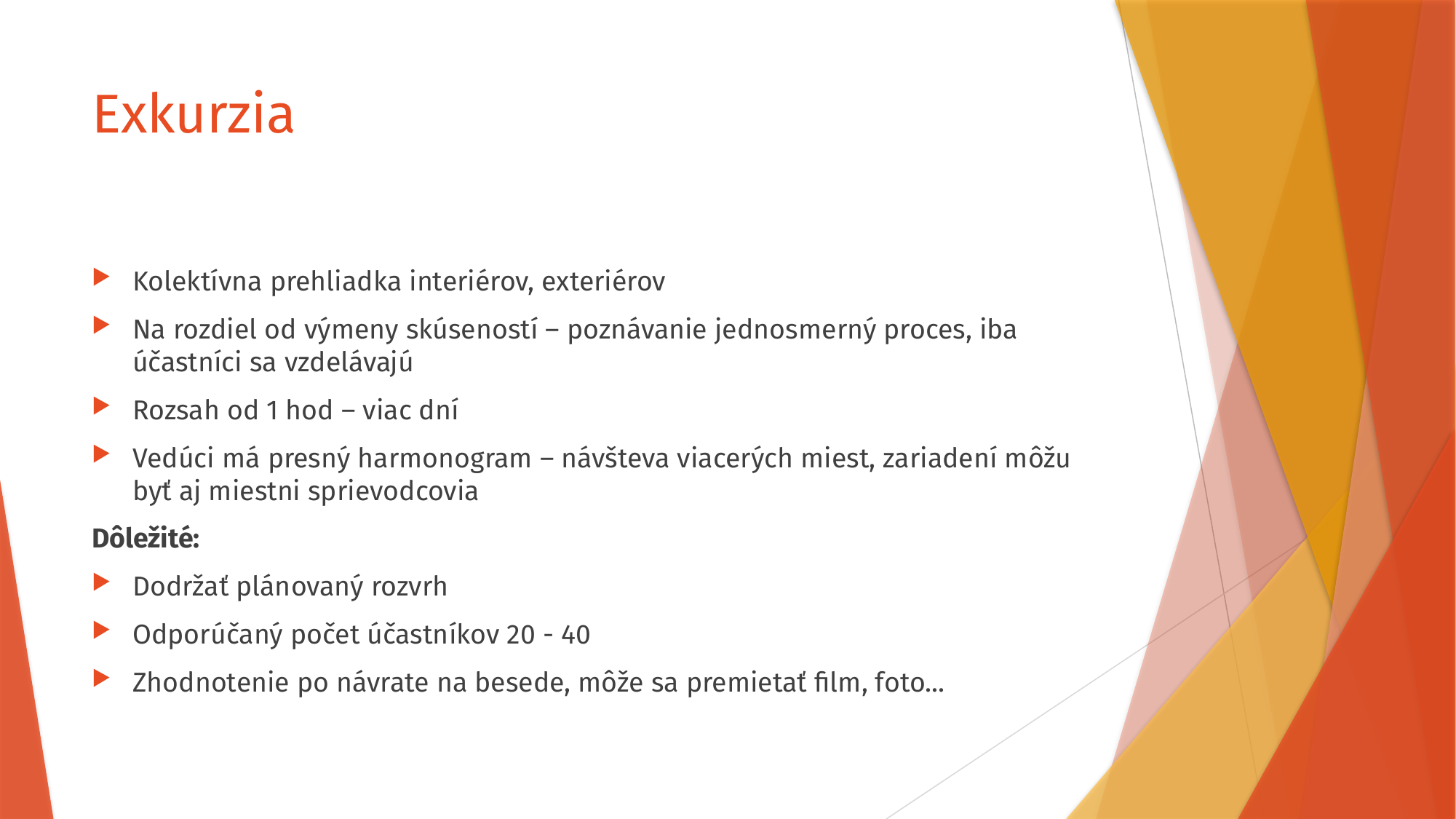

# Exkurzia
Kolektívna prehliadka interiérov, exteriérov
Na rozdiel od výmeny skúseností – poznávanie jednosmerný proces, iba účastníci sa vzdelávajú
Rozsah od 1 hod – viac dní
Vedúci má presný harmonogram – návšteva viacerých miest, zariadení môžu byť aj miestni sprievodcovia
Dôležité:
Dodržať plánovaný rozvrh
Odporúčaný počet účastníkov 20 - 40
Zhodnotenie po návrate na besede, môže sa premietať film, foto...